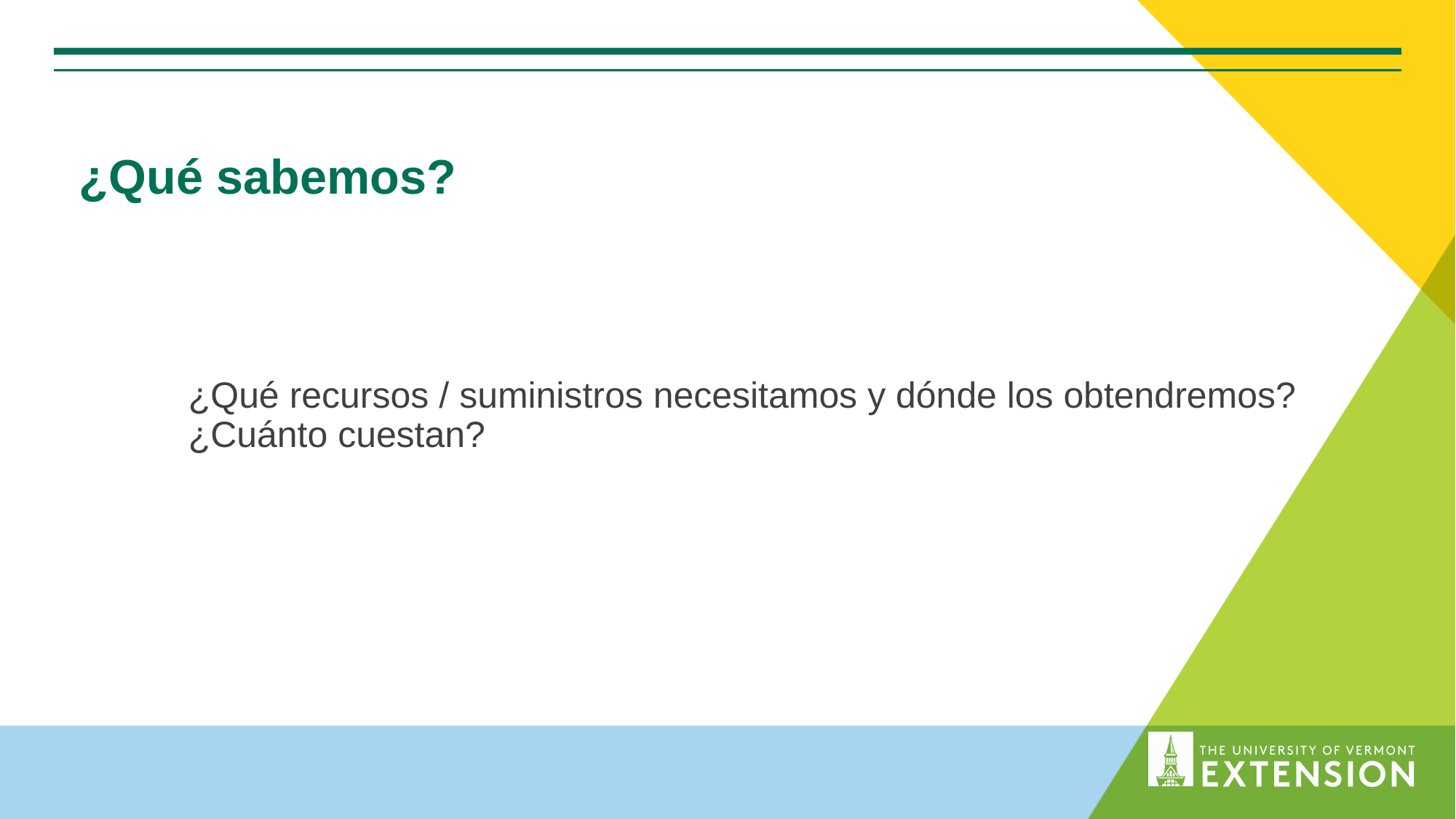

# ¿Qué sabemos?
¿Qué recursos / suministros necesitamos y dónde los obtendremos? ¿Cuánto cuestan?